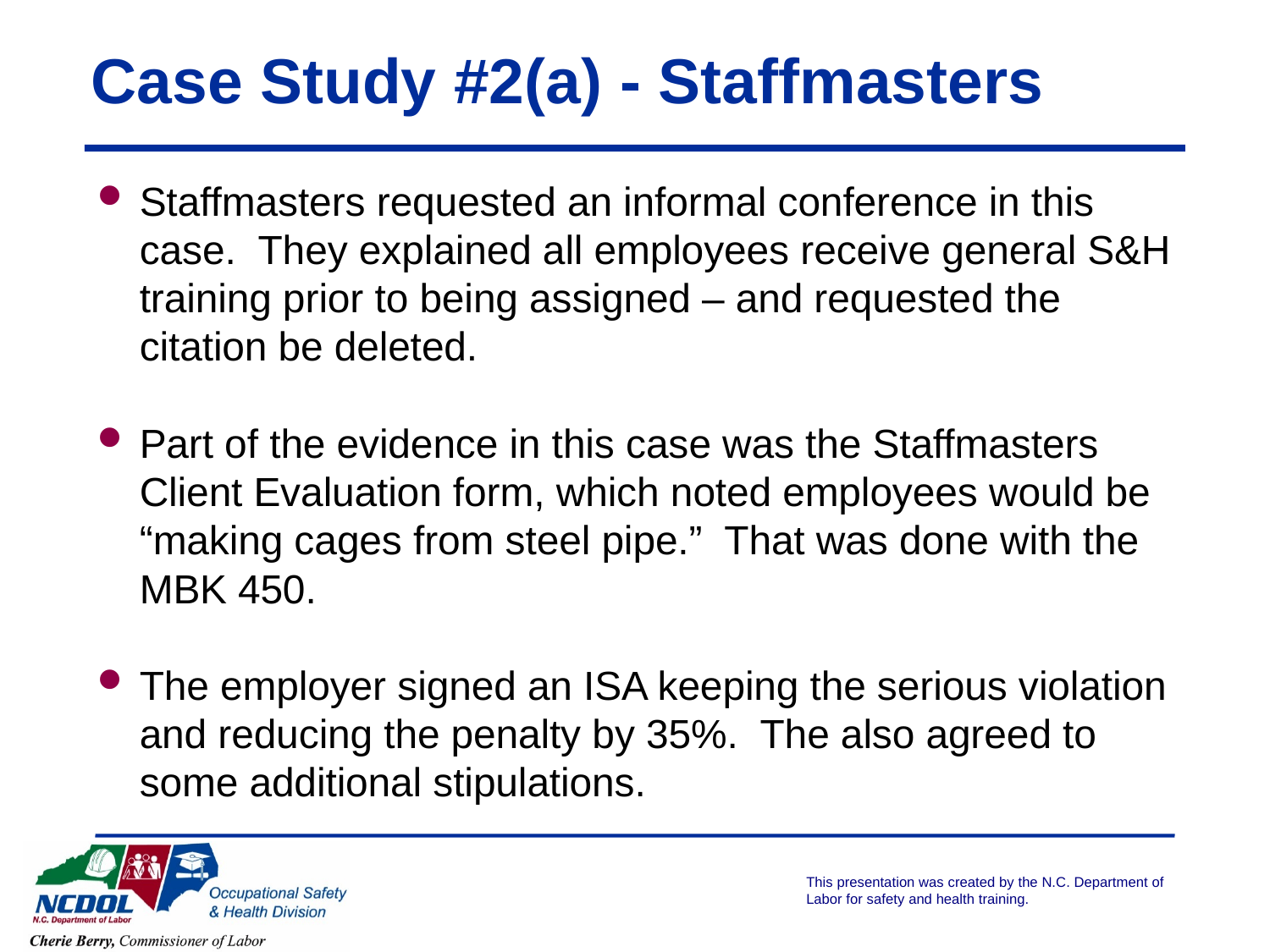

# Case Study #2(a) - Staffmasters
Staffmasters requested an informal conference in this case.  They explained all employees receive general S&H training prior to being assigned – and requested the citation be deleted.

Part of the evidence in this case was the Staffmasters Client Evaluation form, which noted employees would be “making cages from steel pipe.”  That was done with the MBK 450.

The employer signed an ISA keeping the serious violation and reducing the penalty by 35%.  The also agreed to some additional stipulations.